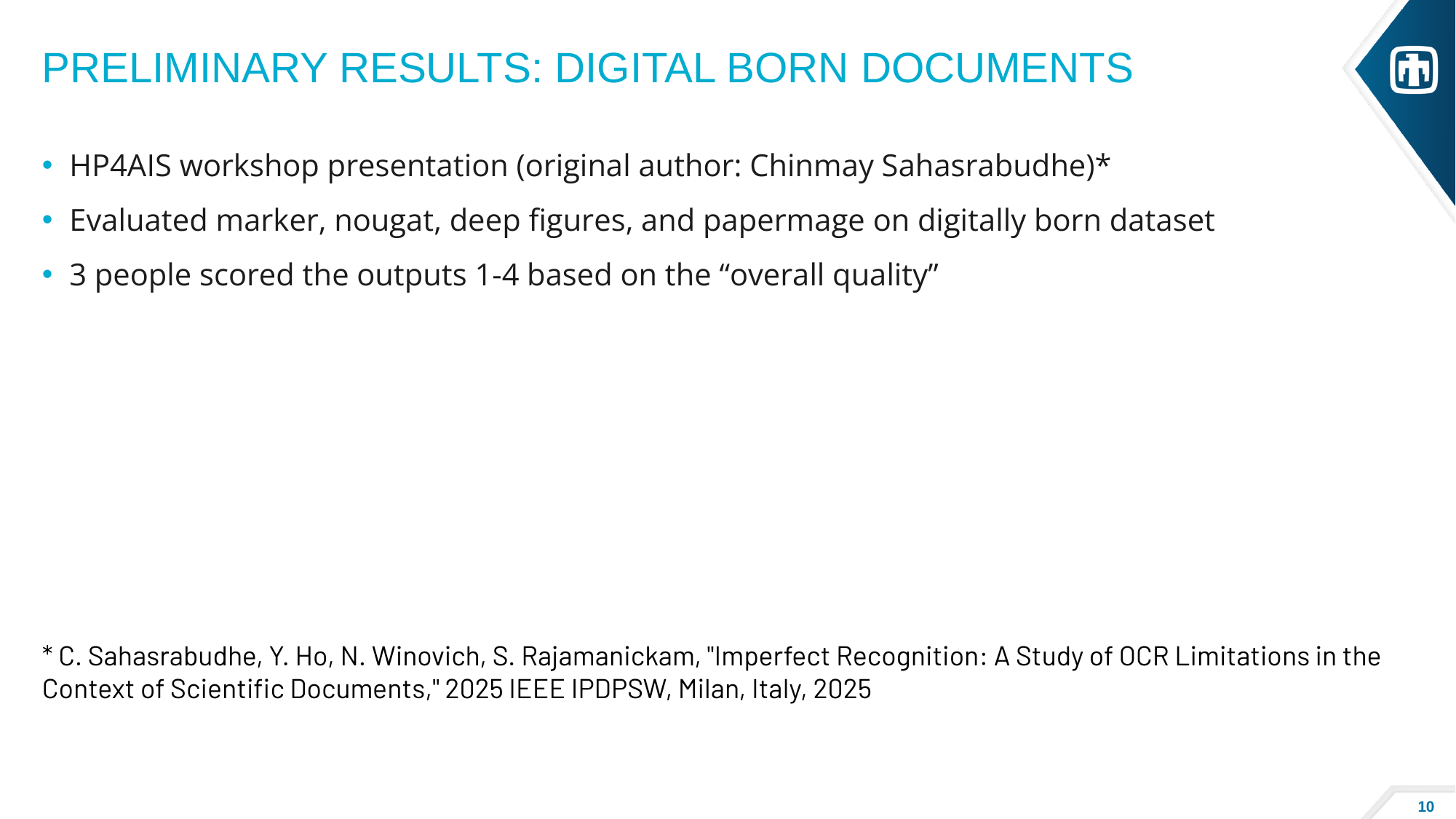

# Preliminary Results: Digital Born Documents
HP4AIS workshop presentation (original author: Chinmay Sahasrabudhe)*
Evaluated marker, nougat, deep figures, and papermage on digitally born dataset
3 people scored the outputs 1-4 based on the “overall quality”

* C. Sahasrabudhe, Y. Ho, N. Winovich, S. Rajamanickam, "Imperfect Recognition: A Study of OCR Limitations in the Context of Scientific Documents," 2025 IEEE IPDPSW, Milan, Italy, 2025

10